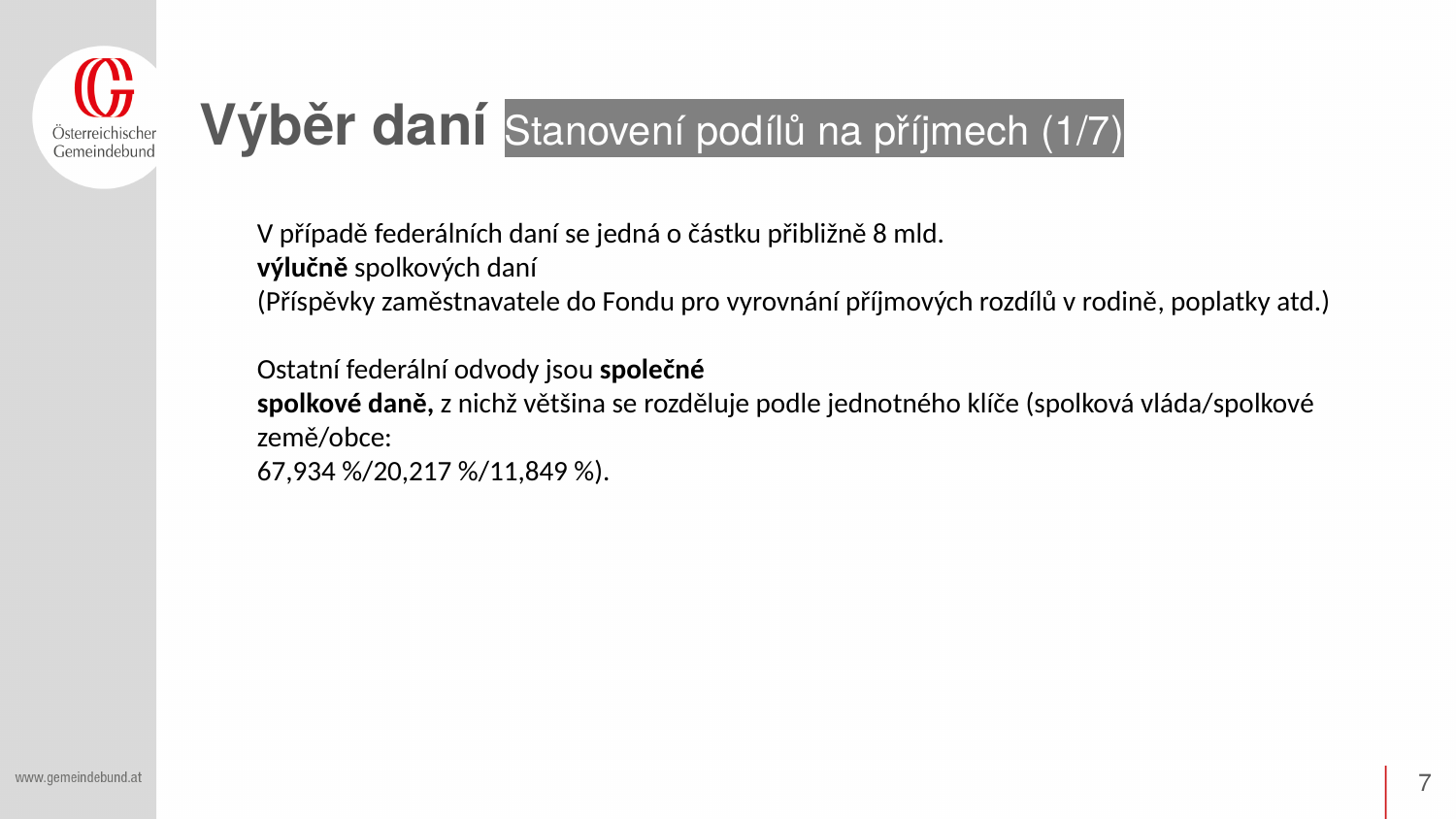

# Výběr daní Stanovení podílů na příjmech (1/7)
V případě federálních daní se jedná o částku přibližně 8 mld.
výlučně spolkových daní
(Příspěvky zaměstnavatele do Fondu pro vyrovnání příjmových rozdílů v rodině, poplatky atd.)

Ostatní federální odvody jsou společné
spolkové daně, z nichž většina se rozděluje podle jednotného klíče (spolková vláda/spolkové země/obce:
67,934 %/20,217 %/11,849 %).

7